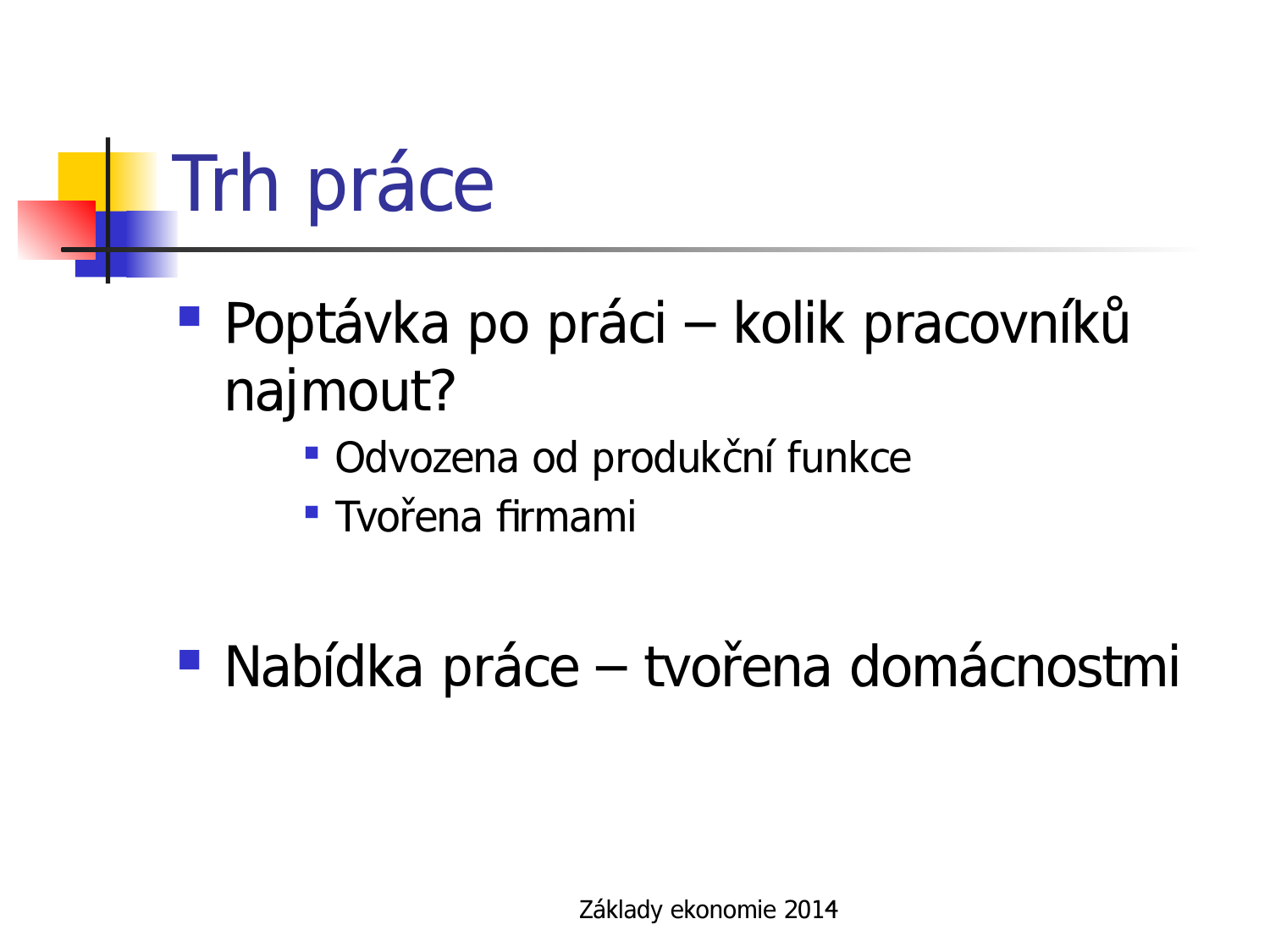

# Trh práce
Poptávka po práci – kolik pracovníků najmout?
Odvozena od produkční funkce
Tvořena firmami

Nabídka práce – tvořena domácnostmi
Základy ekonomie 2014